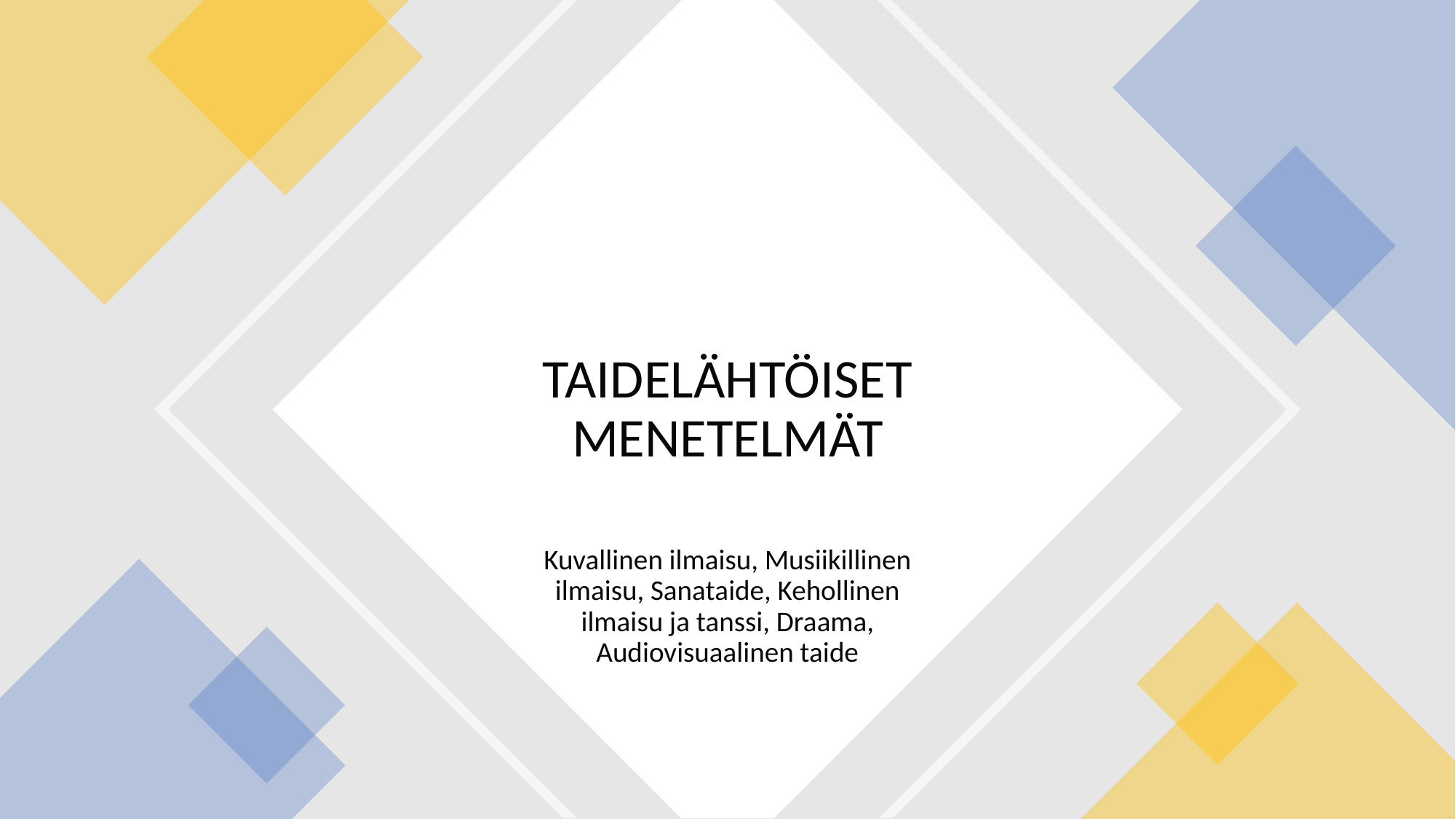

# TAIDELÄHTÖISET MENETELMÄT
Kuvallinen ilmaisu, Musiikillinen ilmaisu, Sanataide, Kehollinen ilmaisu ja tanssi, Draama, Audiovisuaalinen taide